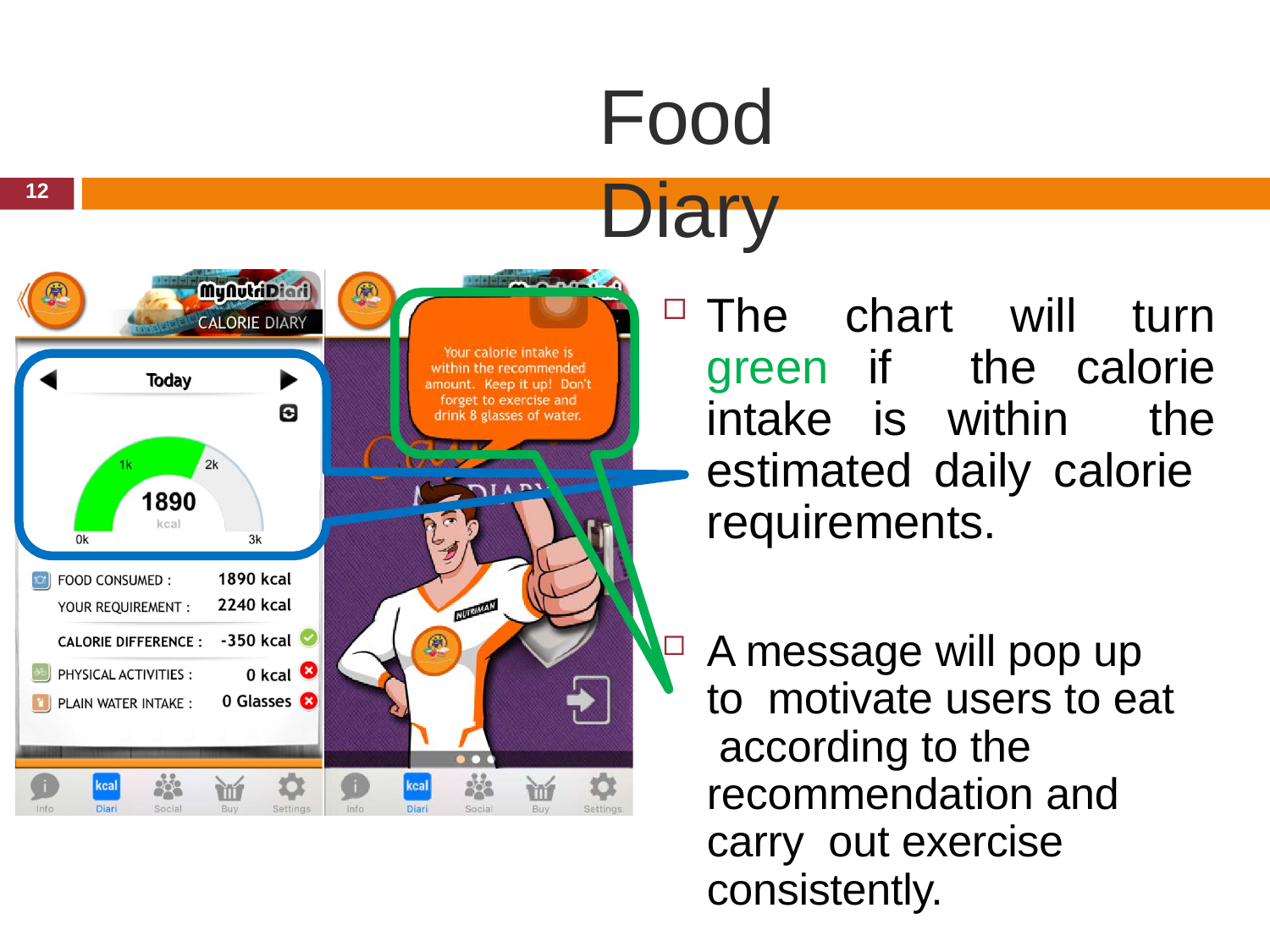

# Food Diary
12

The chart will turn green if  the calorie intake is within  the estimated daily calorie  requirements.

A message will pop up to  motivate users to eat  according to the  recommendation and carry  out exercise consistently.